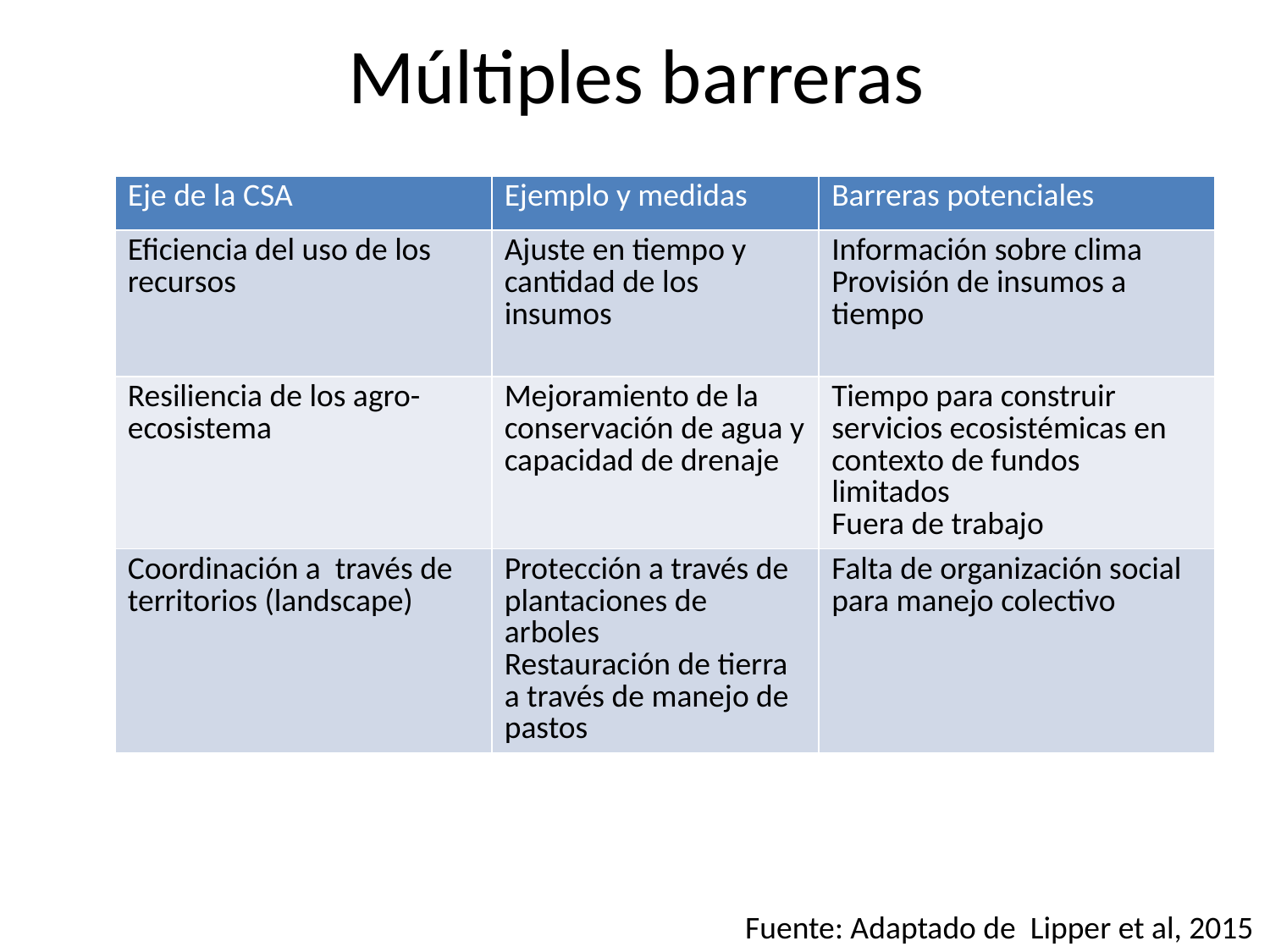

# Múltiples barreras
| Eje de la CSA | Ejemplo y medidas | Barreras potenciales |
| --- | --- | --- |
| Eficiencia del uso de los recursos | Ajuste en tiempo y cantidad de los insumos | Información sobre clima Provisión de insumos a tiempo |
| Resiliencia de los agro-ecosistema | Mejoramiento de la conservación de agua y capacidad de drenaje | Tiempo para construir servicios ecosistémicas en contexto de fundos limitados Fuera de trabajo |
| Coordinación a través de territorios (landscape) | Protección a través de plantaciones de arboles Restauración de tierra a través de manejo de pastos | Falta de organización social para manejo colectivo |
Fuente: Adaptado de  Lipper et al, 2015